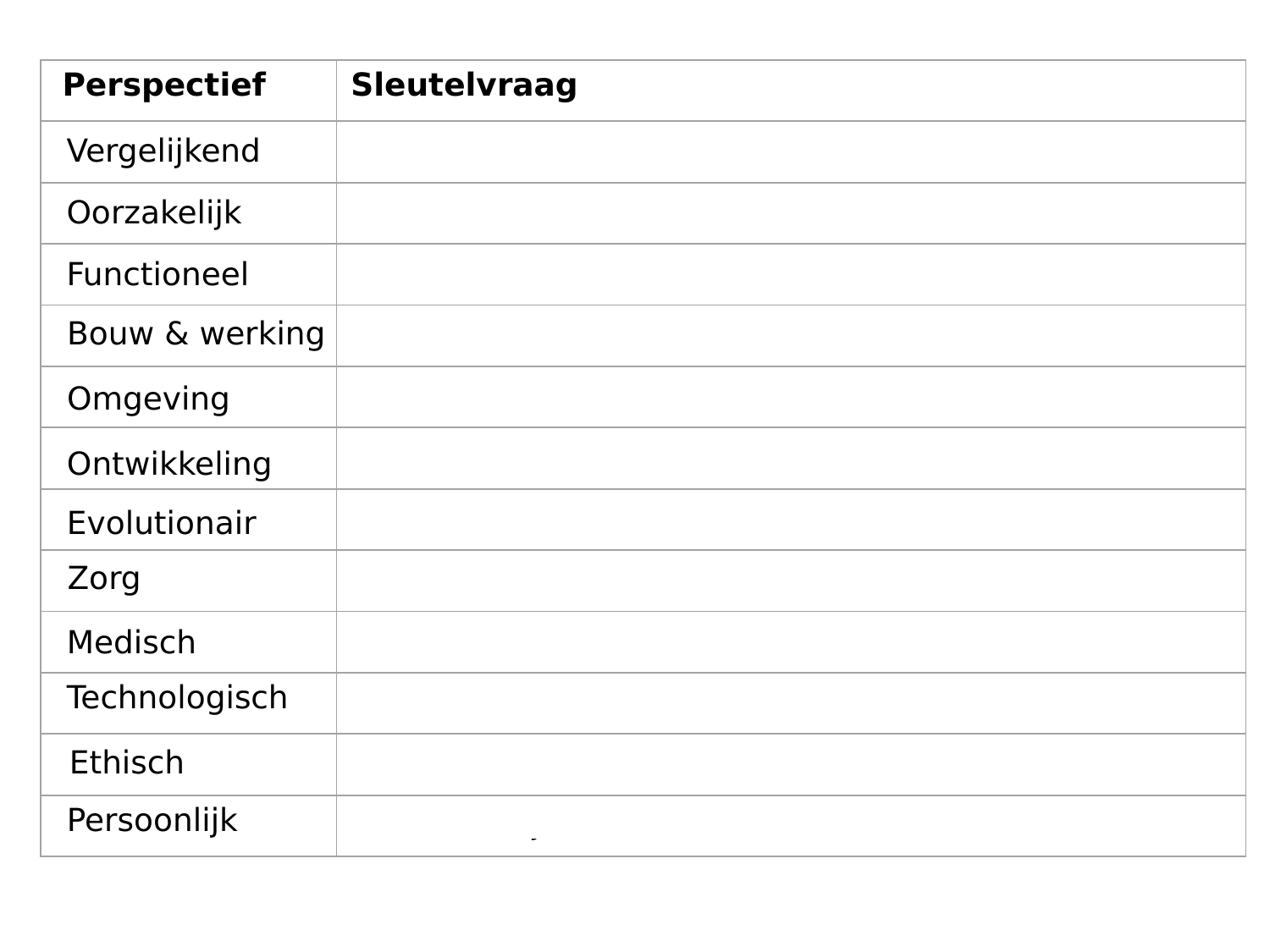

| Perspectief | Sleutelvraag |
| --- | --- |
|  |  |
|  |  |
|  |  |
|  |  |
|  |  |
|  |  |
|  |  |
|  |  |
|  |  |
|  |  |
|  |  |
|  |  |
Vergelijkend
Waarmee vertoont het verschillen en overeenkomsten?

Oorzakelijk
Hoe komt het?

Waarvoor dient het?
Functioneel

Bouw & werking

Wat is de bouw en werking?
Omgeving
Wat heeft het in zijn omgeving nodig?

Hoe is het ontwikkeld?

Ontwikkeling
Hoe is het geëvolueerd?
Evolutionair

Hoe kan je het verzorgen?
Zorg

Hoe kan je het behandelen als het misgaat?

Medisch
Wat kan je er mee doen?
Technologisch

Wat mag je er mee doen?
Ethisch

Persoonlijk
Hoe beleef je het?